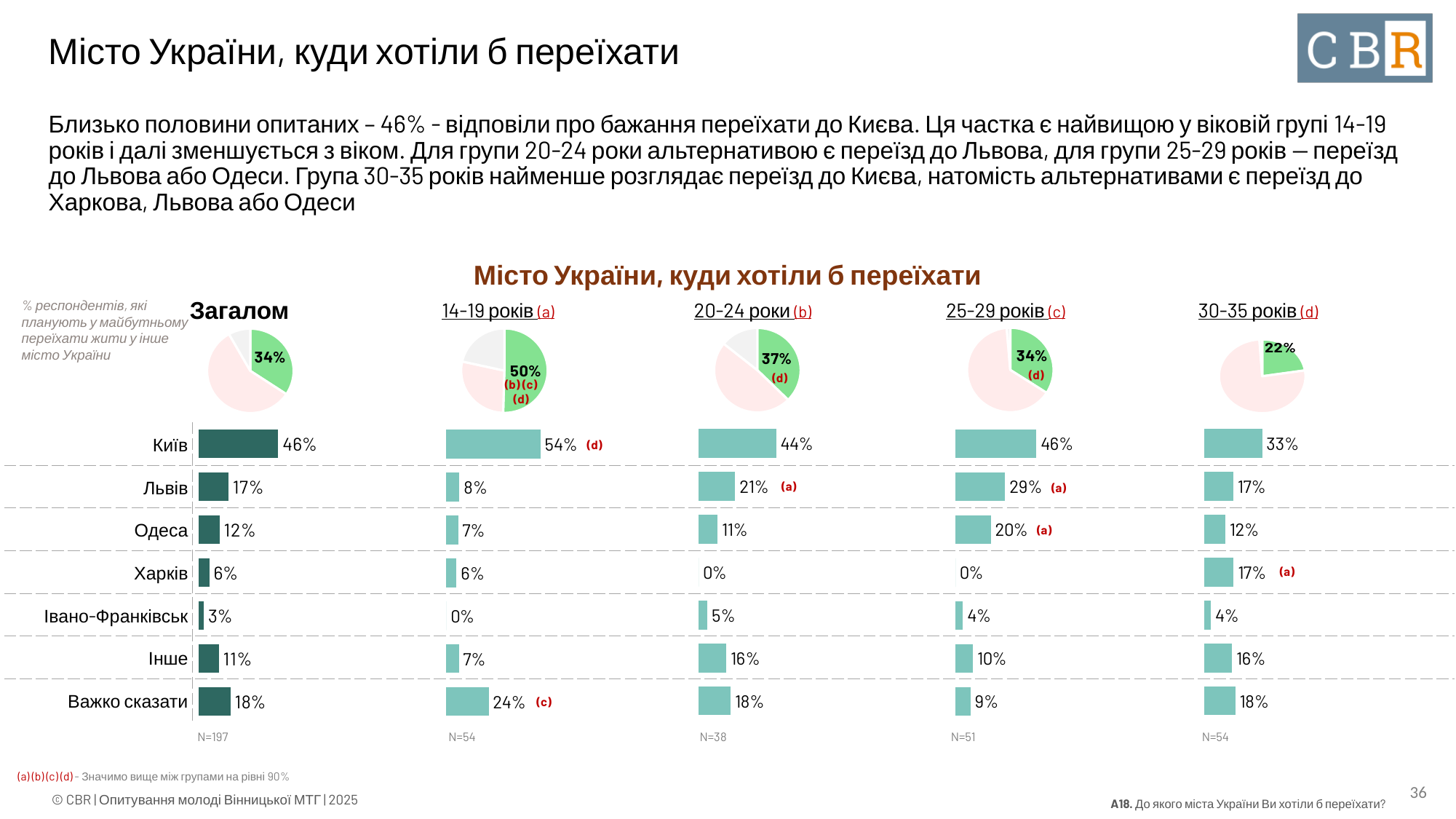

# Місто України, куди хотіли б переїхати
Близько половини опитаних – 46% - відповіли про бажання переїхати до Києва. Ця частка є найвищою у віковій групі 14-19 років і далі зменшується з віком. Для групи 20-24 роки альтернативою є переїзд до Львова, для групи 25-29 років — переїзд до Львова або Одеси. Група 30-35 років найменше розглядає переїзд до Києва, натомість альтернативами є переїзд до Харкова, Львова або Одеси
Місто України, куди хотіли б переїхати
| Загалом | 14-19 років (a) | 20-24 роки (b) | 25-29 років (c) | 30-35 років (d) |
| --- | --- | --- | --- | --- |
% респондентів, які планують у майбутньому переїхати жити у інше місто України

### Chart

| Category | Стовпець1 |
|---|---|
| Однозначно так + Скоріше так + І так, і ні | 0.3412 |
| Скоріше ні + Однозначно ні | 0.6454 |
| Важко сказати | 0.0134 |

### Chart

| Category | Стовпець1 |
|---|---|
| Однозначно так + Скоріше так + І так, і ні | 0.3742 |
| Скоріше ні + Однозначно ні | 0.4838 |
| Важко сказати | 0.142 |

### Chart

| Category | Стовпець1 |
|---|---|
| Однозначно так + Скоріше так + І так, і ні | 0.5045 |
| Скоріше ні + Однозначно ні | 0.2801 |
| Важко сказати | 0.2153 |

### Chart

| Category | Стовпець1 |
|---|---|
| Однозначно так + Скоріше так + І так, і ні | 0.2246 |
| Скоріше ні + Однозначно ні | 0.7648 |
| Важко сказати | 0.0106 |

### Chart

| Category | Стовпець1 |
|---|---|
| Однозначно так + Скоріше так + І так, і ні | 0.3432 |
| Скоріше ні + Однозначно ні | 0.5748 |
| Важко сказати | 0.0821 |
(d)
(d)
(b) (c) (d)

### Chart

| Category | Column1 |
|---|---|
| Київ | 0.4442 |
| Львів | 0.2095 |
| Одеса | 0.1088 |
| Харків | 0.0 |
| Івано-Франківськ | 0.0504 |
| Інше | 0.1592 |
| Важко сказати | 0.1844 |

### Chart

| Category | Column1 |
|---|---|
| Київ | 0.3311 |
| Львів | 0.1656 |
| Одеса | 0.1208 |
| Харків | 0.1678 |
| Івано-Франківськ | 0.038 |
| Інше | 0.1588 |
| Важко сказати | 0.1767 |

### Chart

| Category | Column1 |
|---|---|
| Київ | 0.4554 |
| Львів | 0.169 |
| Одеса | 0.1186 |
| Харків | 0.0607 |
| Івано-Франківськ | 0.028 |
| Інше | 0.1147 |
| Важко сказати | 0.1806 |

### Chart

| Category | Column1 |
|---|---|
| Київ | 0.4648 |
| Львів | 0.2854 |
| Одеса | 0.2031 |
| Харків | 0.0 |
| Івано-Франківськ | 0.043 |
| Інше | 0.1001 |
| Важко сказати | 0.086 |

### Chart

| Category | Column1 |
|---|---|
| Київ | 0.5396 |
| Львів | 0.0752 |
| Одеса | 0.0674 |
| Харків | 0.0584 |
| Івано-Франківськ | 0.0 |
| Інше | 0.0713 |
| Важко сказати | 0.2426 |
| Київ |  |
| --- | --- |
| Львів |  |
| Одеса |  |
| Харків |  |
| Івано-Франківськ |  |
| Інше |  |
| Важко сказати |  |
(d)
(a)
(a)
(a)
(a)
(c)
| N=197 | N=54 | N=38 | N=51 | N=54 |
| --- | --- | --- | --- | --- |
(a) (b) (c) (d) - Значимо вище між групами на рівні 90%
36
A18. До якого міста України Ви хотіли б переїхати?